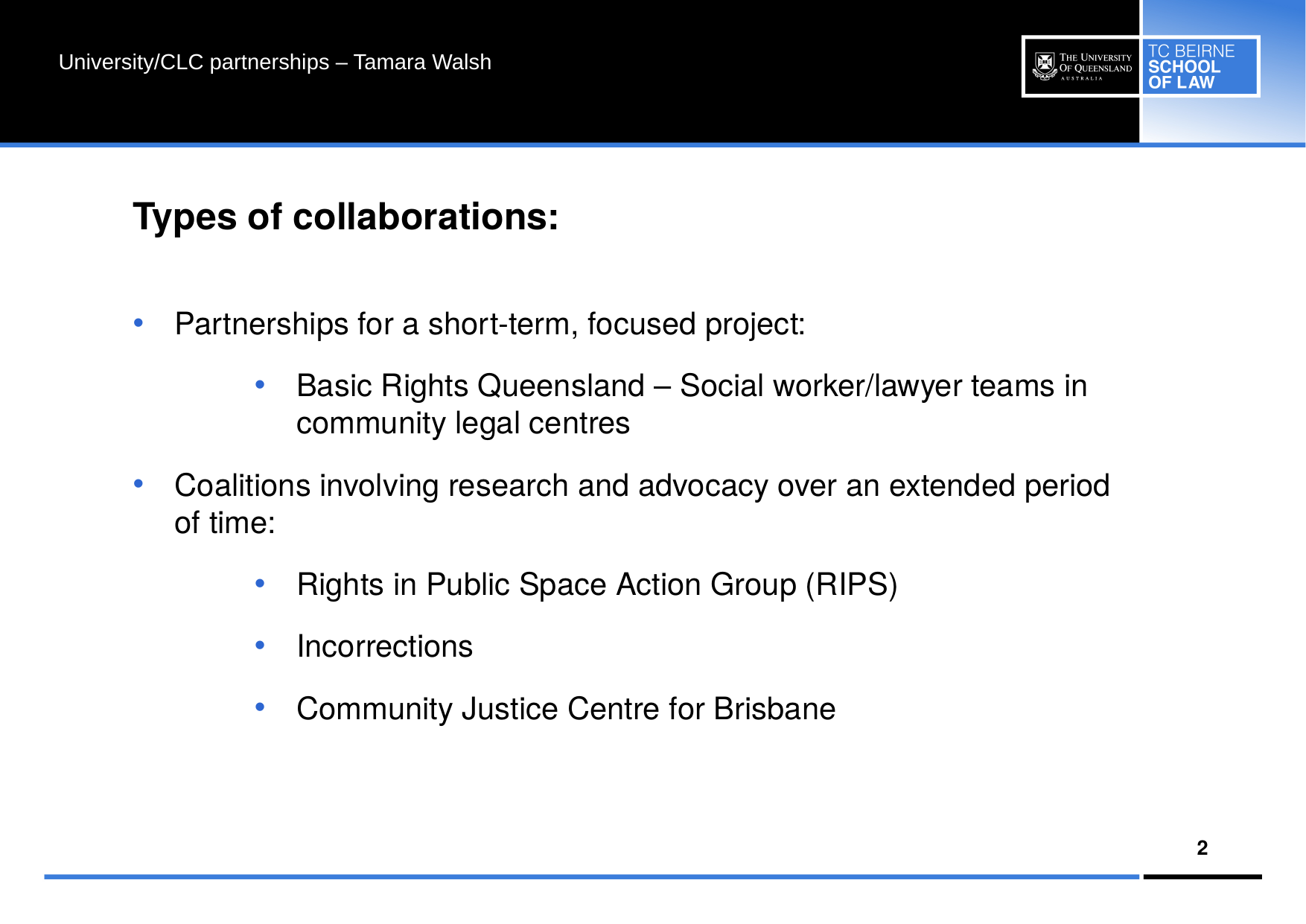

University/CLC partnerships – Tamara Walsh
Types of collaborations:

Partnerships for a short-term, focused project:
Basic Rights Queensland – Social worker/lawyer teams in community legal centres
Coalitions involving research and advocacy over an extended period of time:
Rights in Public Space Action Group (RIPS)
Incorrections
Community Justice Centre for Brisbane